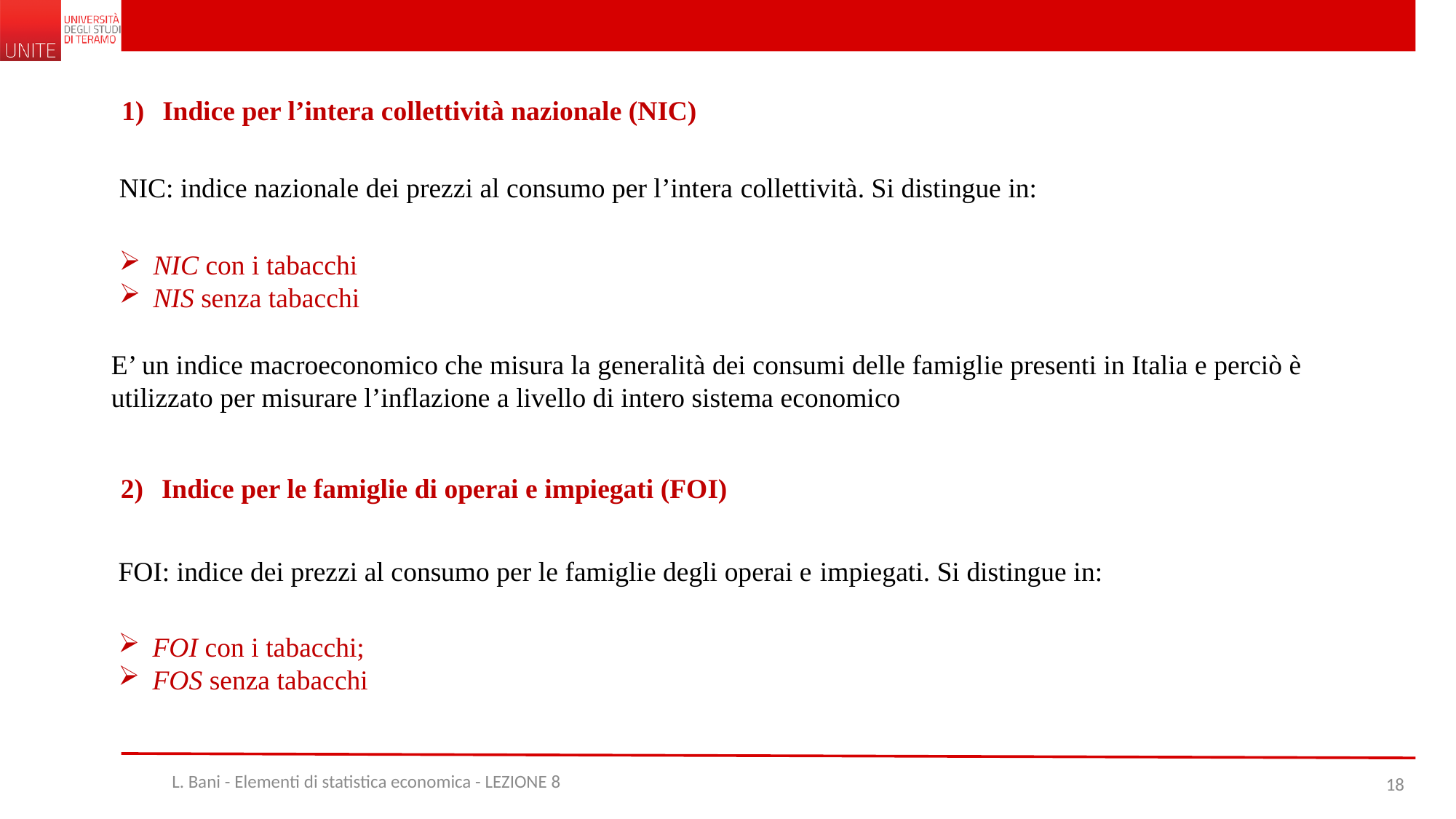

Indice per l’intera collettività nazionale (NIC)
NIC: indice nazionale dei prezzi al consumo per l’intera collettività. Si distingue in:
NIC con i tabacchi
NIS senza tabacchi
E’ un indice macroeconomico che misura la generalità dei consumi delle famiglie presenti in Italia e perciò è utilizzato per misurare l’inflazione a livello di intero sistema economico
Indice per le famiglie di operai e impiegati (FOI)
FOI: indice dei prezzi al consumo per le famiglie degli operai e impiegati. Si distingue in:
FOI con i tabacchi;
FOS senza tabacchi
L. Bani - Elementi di statistica economica - LEZIONE 8
18